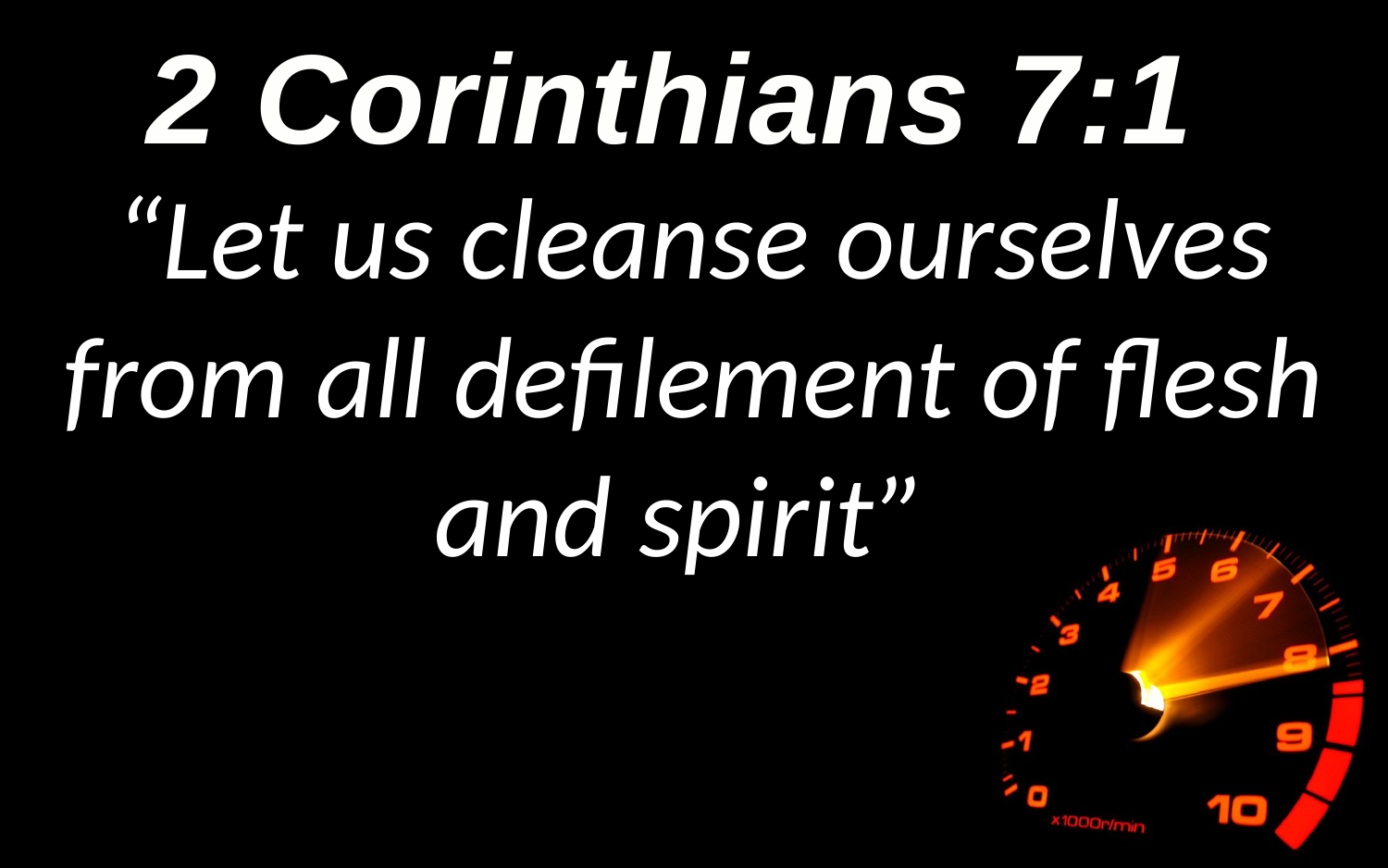

2 Corinthians 7:1
“Let us cleanse ourselves from all defilement of flesh and spirit”